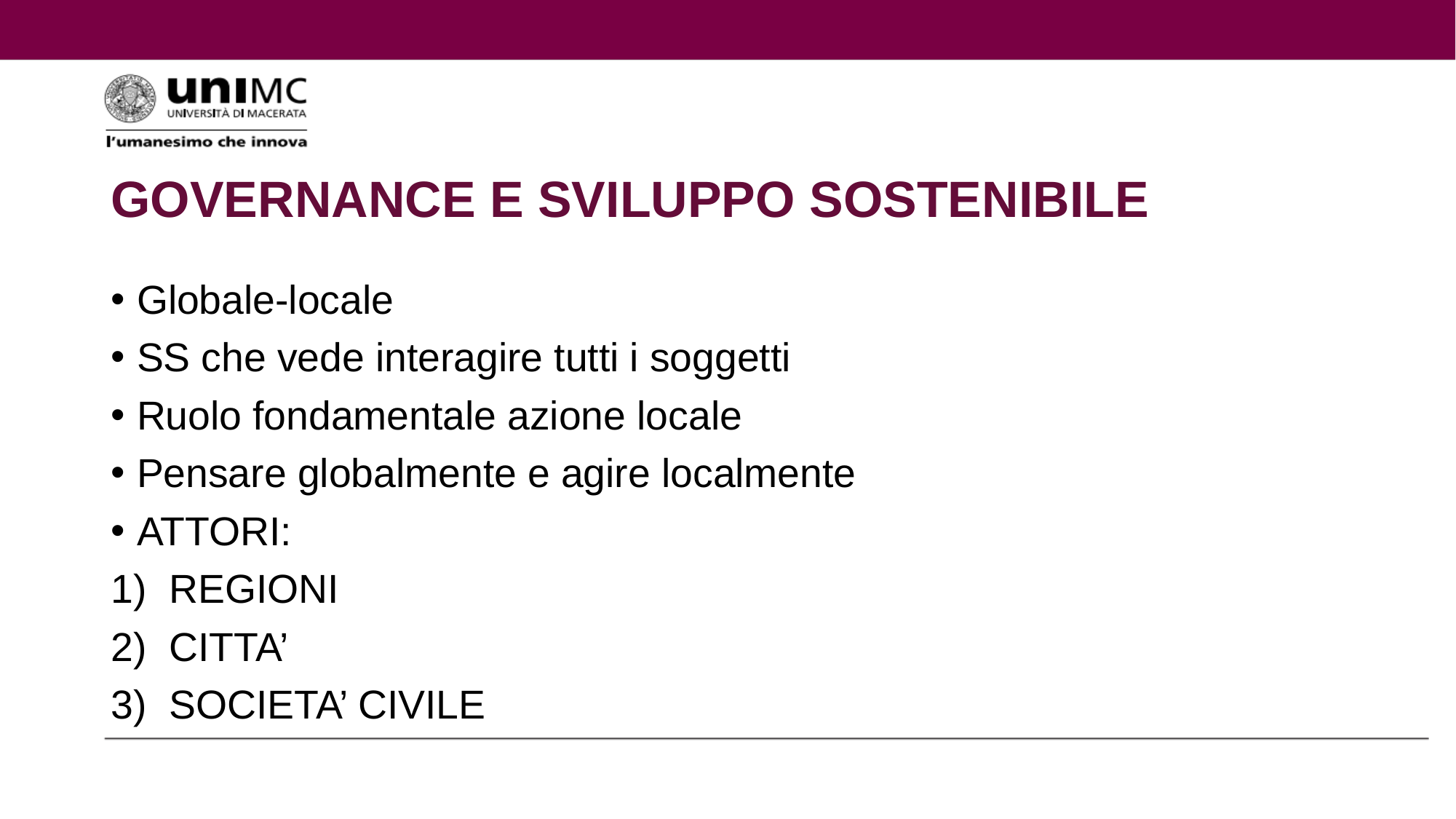

# GOVERNANCE E SVILUPPO SOSTENIBILE
Globale-locale
SS che vede interagire tutti i soggetti
Ruolo fondamentale azione locale
Pensare globalmente e agire localmente
ATTORI:
REGIONI
CITTA’
SOCIETA’ CIVILE